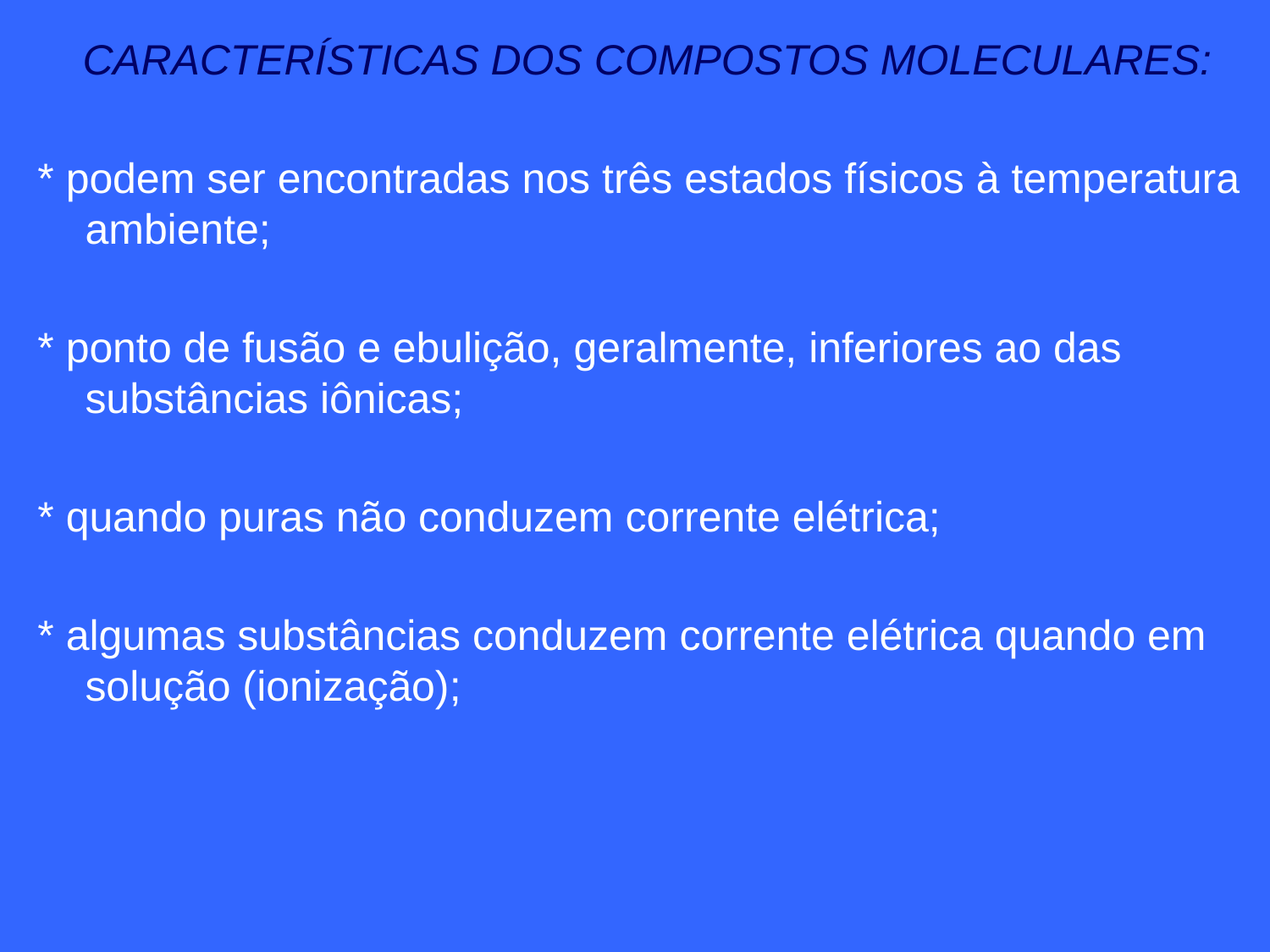

CARACTERÍSTICAS DOS COMPOSTOS MOLECULARES:

* podem ser encontradas nos três estados físicos à temperatura ambiente;

* ponto de fusão e ebulição, geralmente, inferiores ao das substâncias iônicas;

* quando puras não conduzem corrente elétrica;

* algumas substâncias conduzem corrente elétrica quando em solução (ionização);